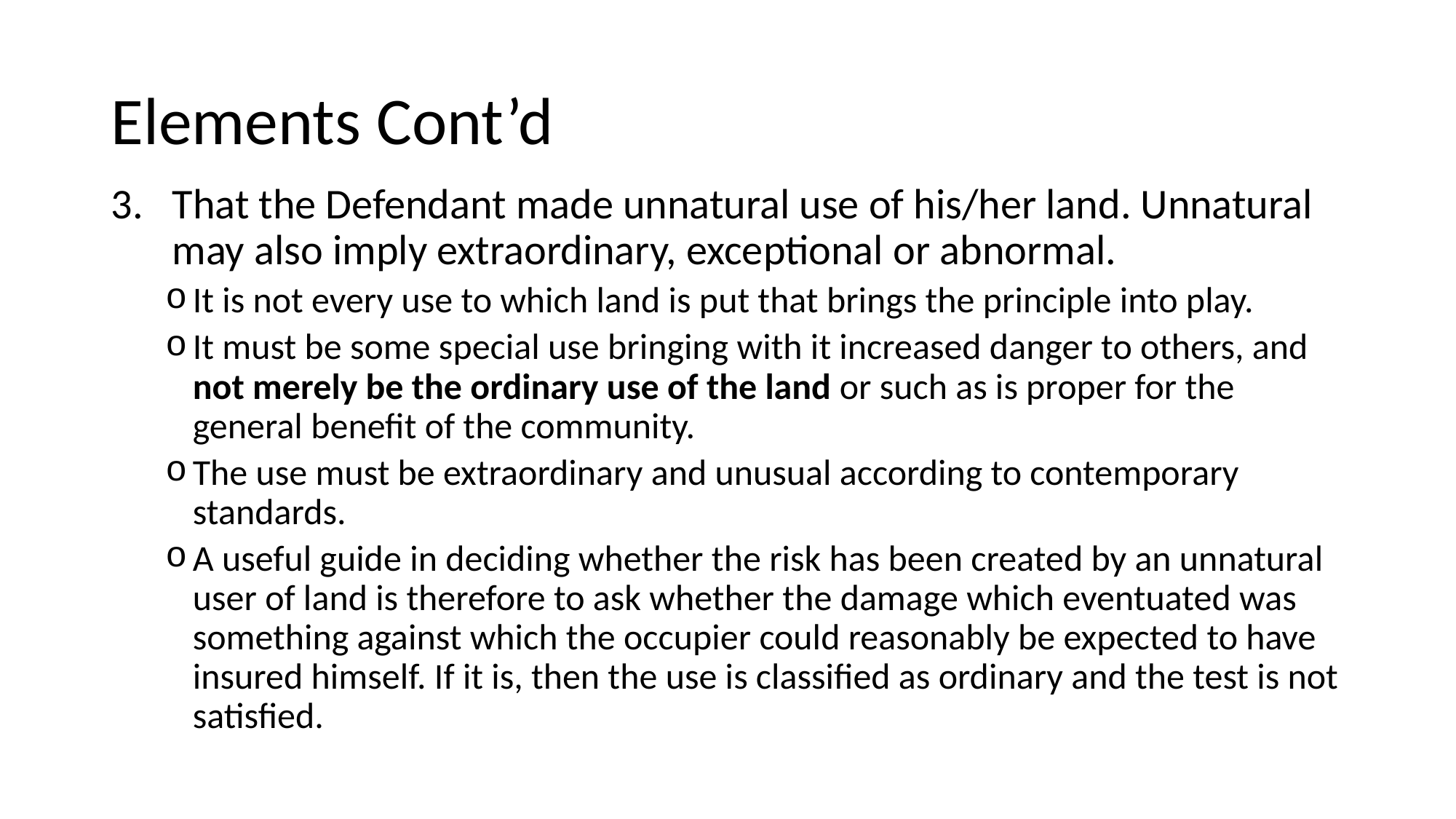

# Elements Cont’d
That the Defendant made unnatural use of his/her land. Unnatural may also imply extraordinary, exceptional or abnormal.
It is not every use to which land is put that brings the principle into play.
It must be some special use bringing with it increased danger to others, and not merely be the ordinary use of the land or such as is proper for the general benefit of the community.
The use must be extraordinary and unusual according to contemporary standards.
A useful guide in deciding whether the risk has been created by an unnatural user of land is therefore to ask whether the damage which eventuated was something against which the occupier could reasonably be expected to have insured himself. If it is, then the use is classified as ordinary and the test is not satisfied.